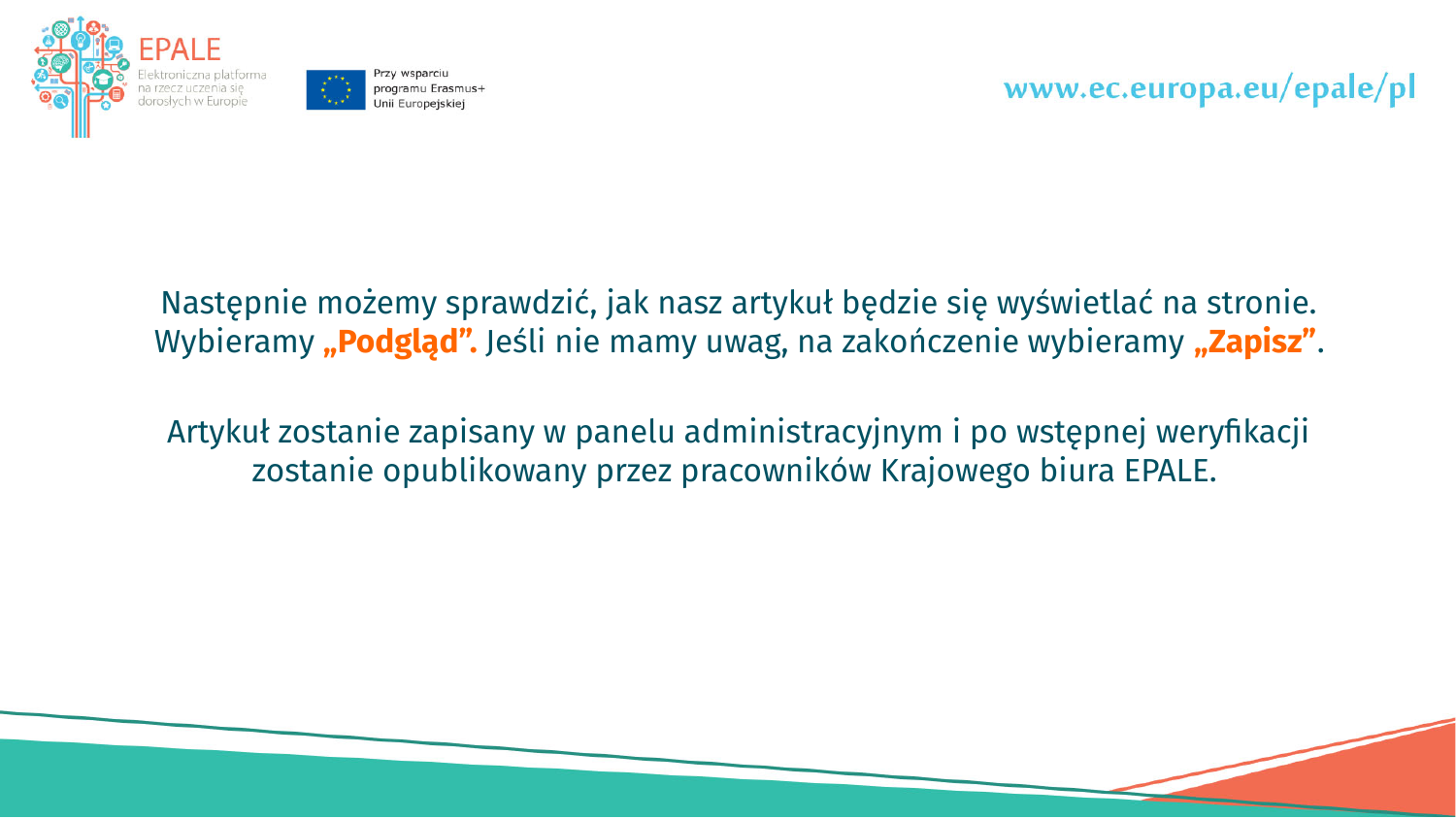

Następnie możemy sprawdzić, jak nasz artykuł będzie się wyświetlać na stronie. Wybieramy „Podgląd”. Jeśli nie mamy uwag, na zakończenie wybieramy „Zapisz”.

Artykuł zostanie zapisany w panelu administracyjnym i po wstępnej weryfikacji zostanie opublikowany przez pracowników Krajowego biura EPALE.